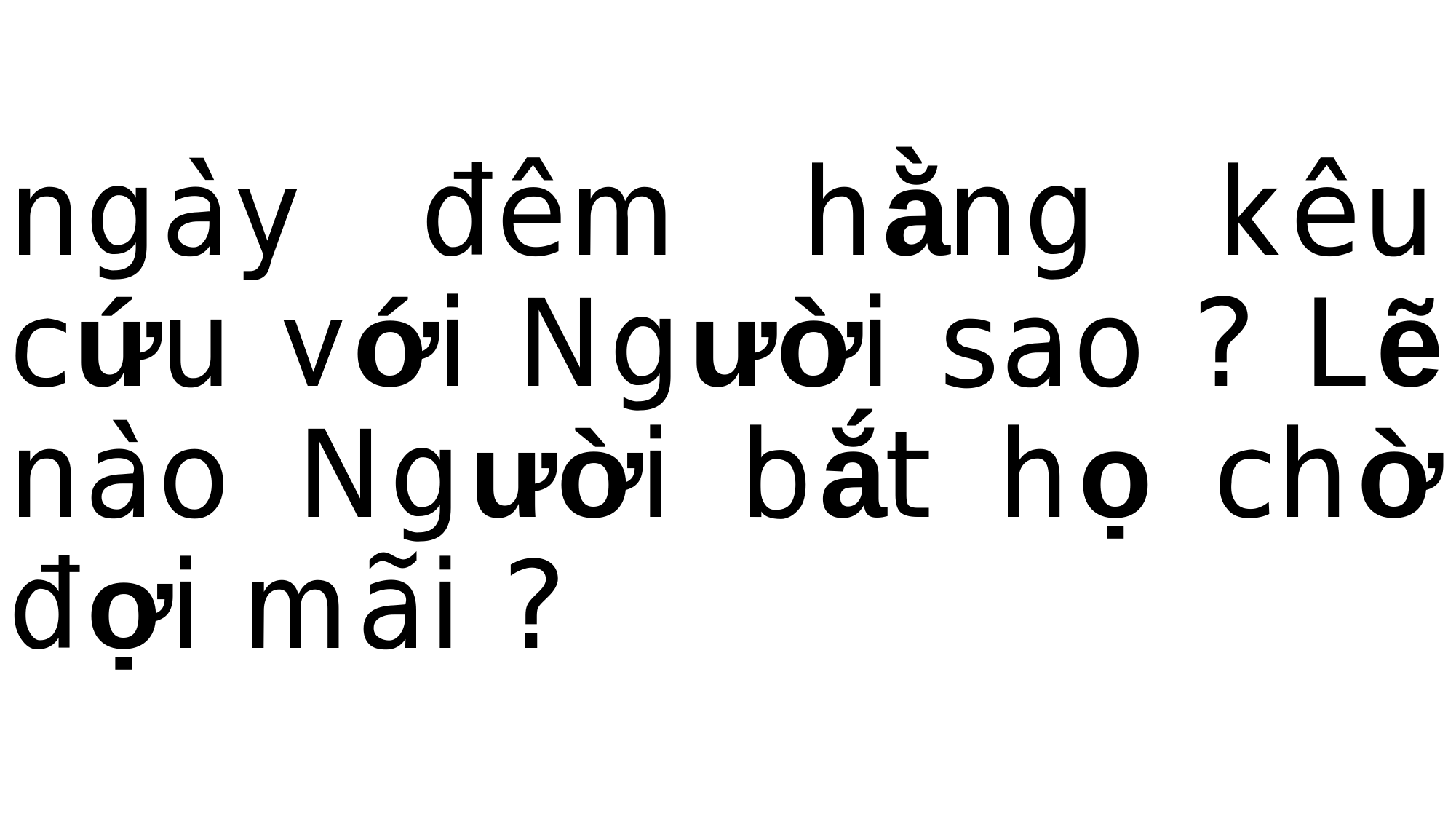

# ngày đêm hằng kêu cứu với Người sao ? Lẽ nào Người bắt họ chờ đợi mãi ?